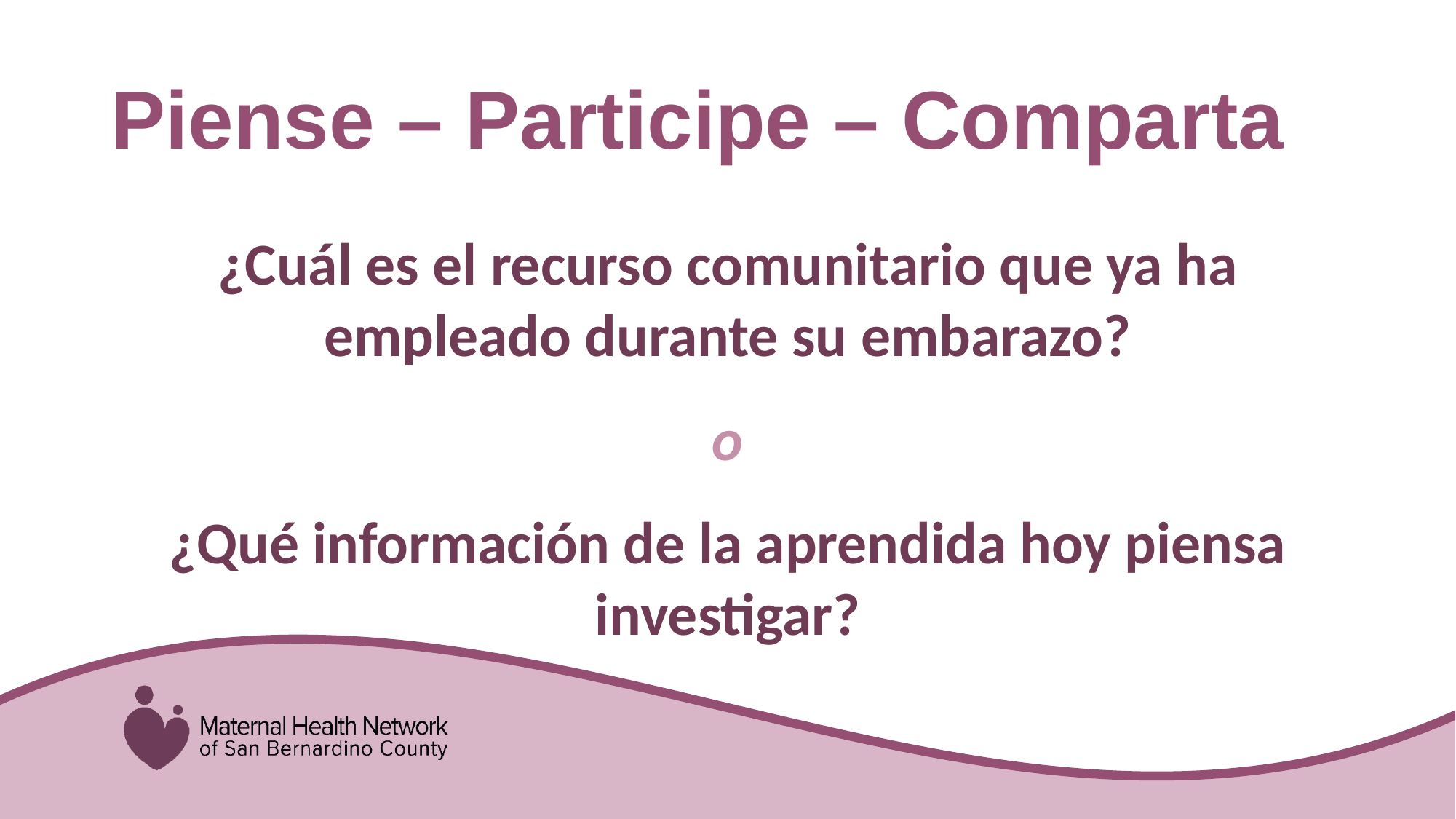

# Piense – Participe – Comparta

¿Cuál es el recurso comunitario que ya ha empleado durante su embarazo?
o
¿Qué información de la aprendida hoy piensa investigar?